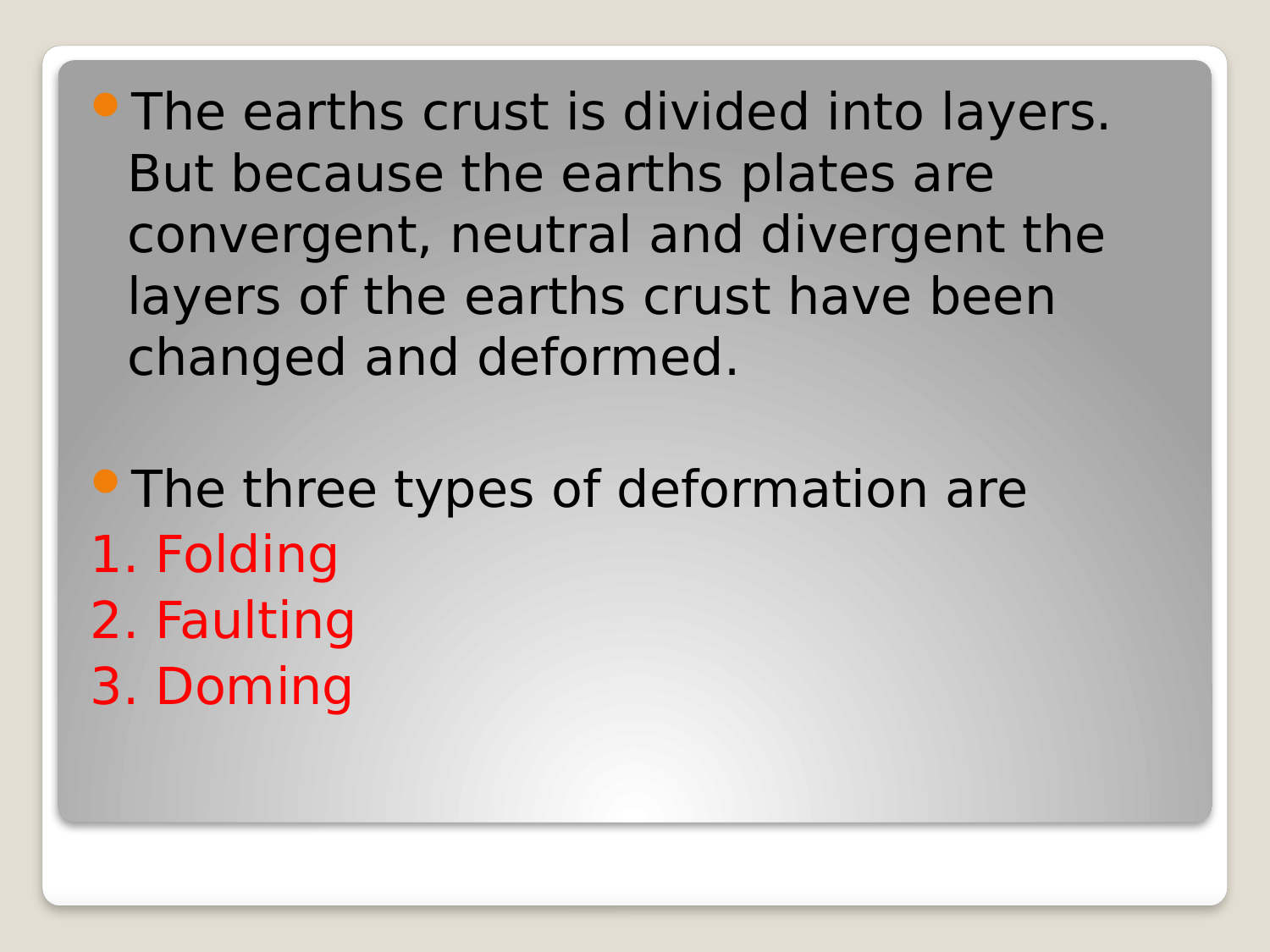

The earths crust is divided into layers. But because the earths plates are convergent, neutral and divergent the layers of the earths crust have been changed and deformed.

The three types of deformation are
1. Folding
2. Faulting
3. Doming
#